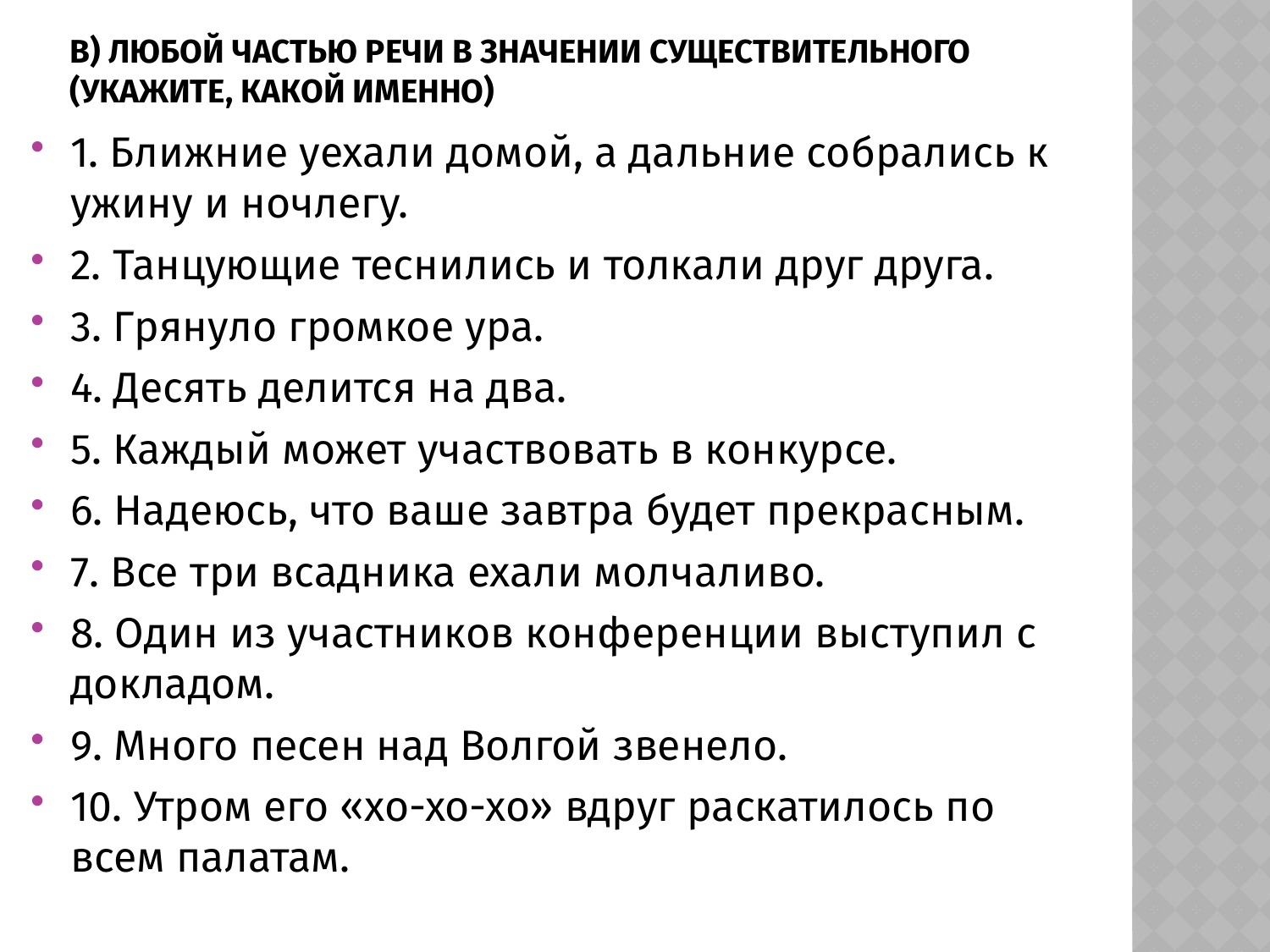

# В) любой частью речи в значении существительного (укажите, какой именно)
1. Ближние уехали домой, а дальние собрались к ужину и ночлегу.
2. Танцующие теснились и толкали друг друга.
3. Грянуло громкое ура.
4. Десять делится на два.
5. Каждый может участвовать в конкурсе.
6. Надеюсь, что ваше завтра будет прекрасным.
7. Все три всадника ехали молчаливо.
8. Один из участников конференции выступил с докладом.
9. Много песен над Волгой звенело.
10. Утром его «хо-хо-хо» вдруг раскатилось по всем палатам.